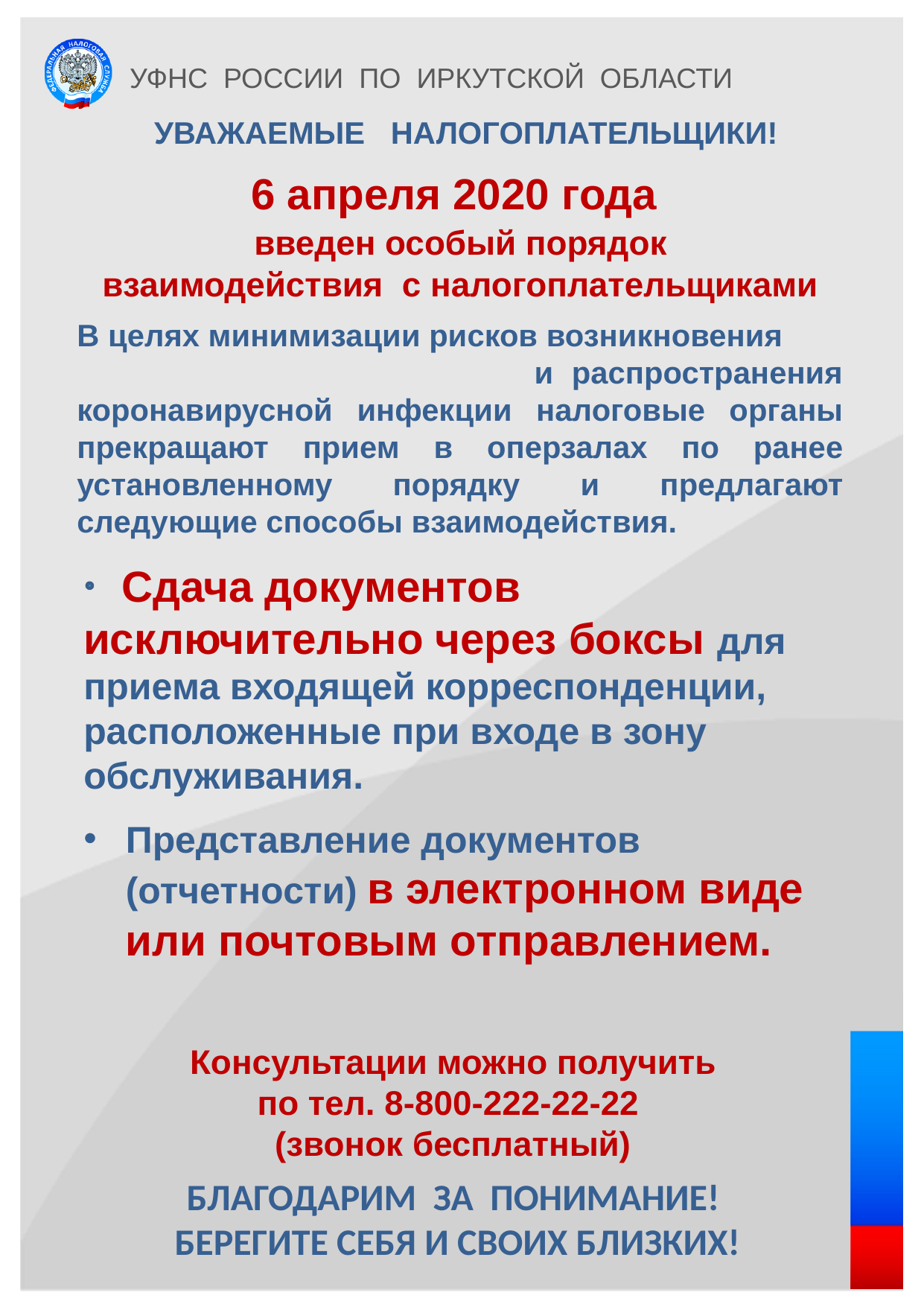

УФНС  РОССИИ  ПО  ИРКУТСКОЙ  ОБЛАСТИ
УВАЖАЕМЫЕ   НАЛОГОПЛАТЕЛЬЩИКИ!
6 апреля 2020 года
 введен особый порядок
взаимодействия  с налогоплательщиками
В целях минимизации рисков возникновения                                 и распространения коронавирусной инфекции налоговые органы прекращают прием в оперзалах по ранее установленному порядку и предлагают следующие способы взаимодействия.
    Сдача документов исключительно через боксы для приема входящей корреспонденции, расположенные при входе в зону обслуживания.
Представление документов (отчетности) в электронном виде или почтовым отправлением.

Консультации можно получить
по тел. 8-800-222-22-22
(звонок бесплатный)
БЛАГОДАРИМ  ЗА  ПОНИМАНИЕ!
БЕРЕГИТЕ СЕБЯ И СВОИХ БЛИЗКИХ!